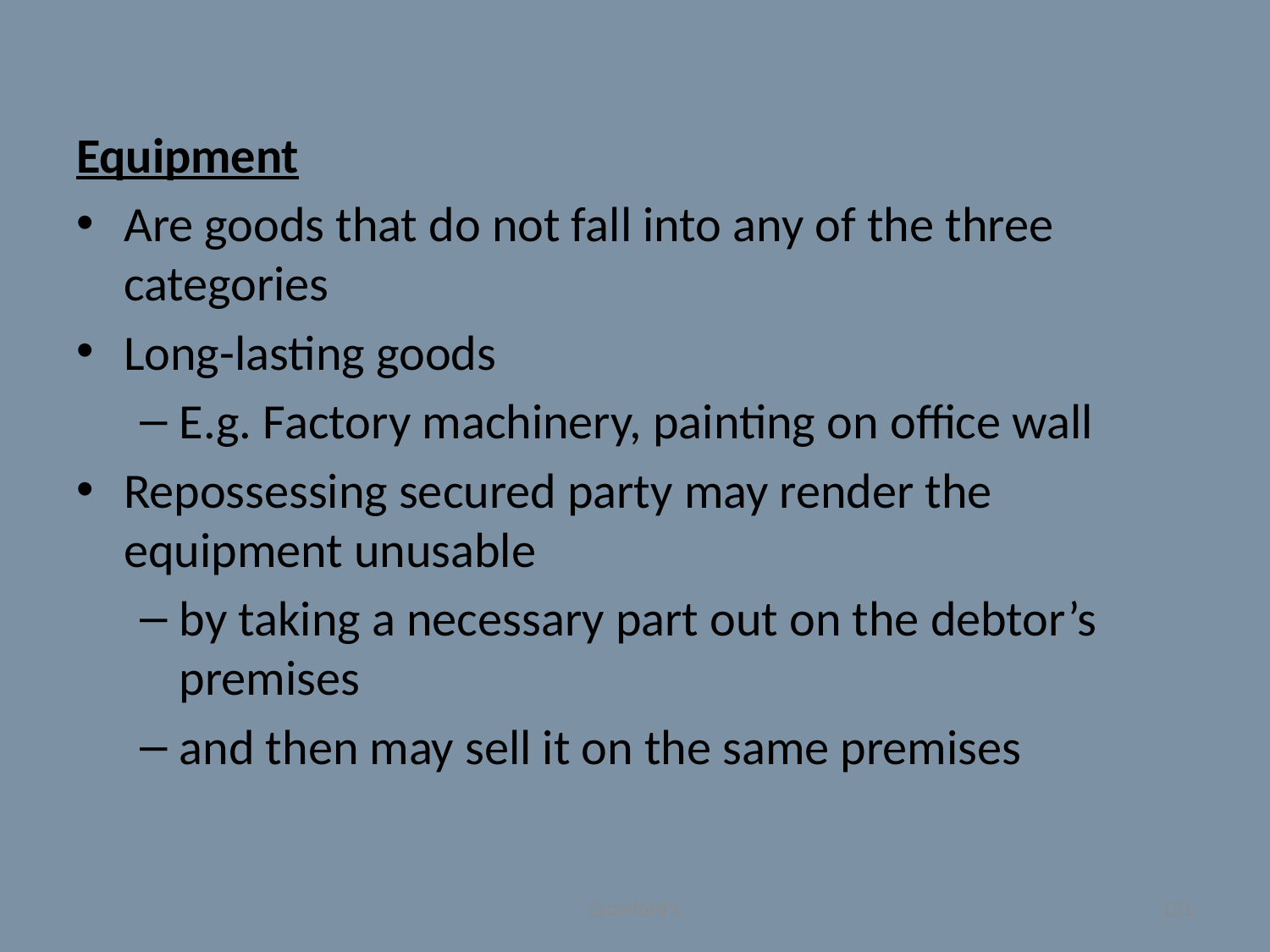

#
Equipment
Are goods that do not fall into any of the three categories
Long-lasting goods
E.g. Factory machinery, painting on office wall
Repossessing secured party may render the equipment unusable
by taking a necessary part out on the debtor’s premises
and then may sell it on the same premises

Crawford's
131